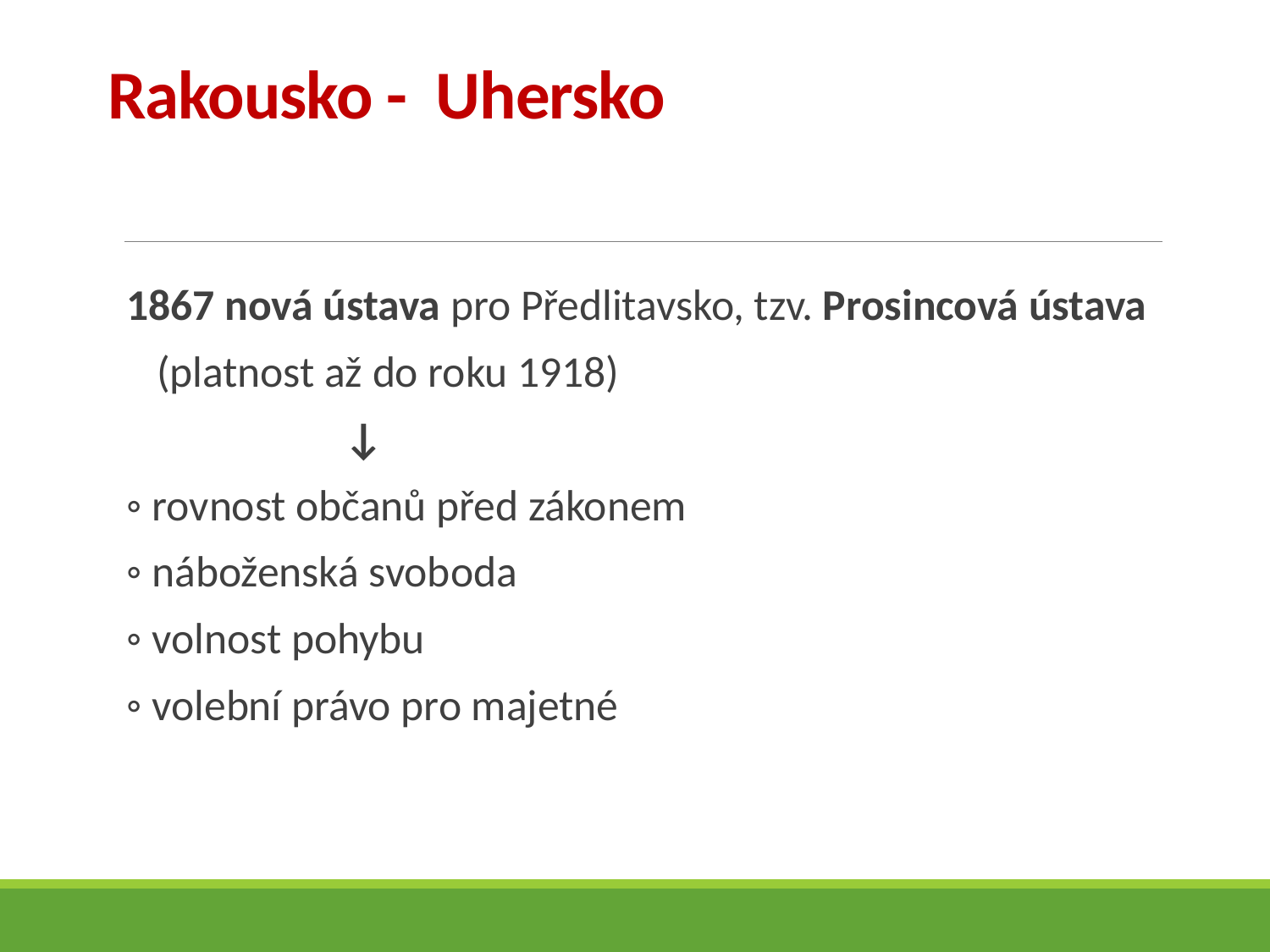

# Rakousko -  Uhersko
1867 nová ústava pro Předlitavsko, tzv. Prosincová ústava
		   (platnost až do roku 1918)
                       ↓
	◦ rovnost občanů před zákonem
 	◦ náboženská svoboda
 	◦ volnost pohybu
 	◦ volební právo pro majetné